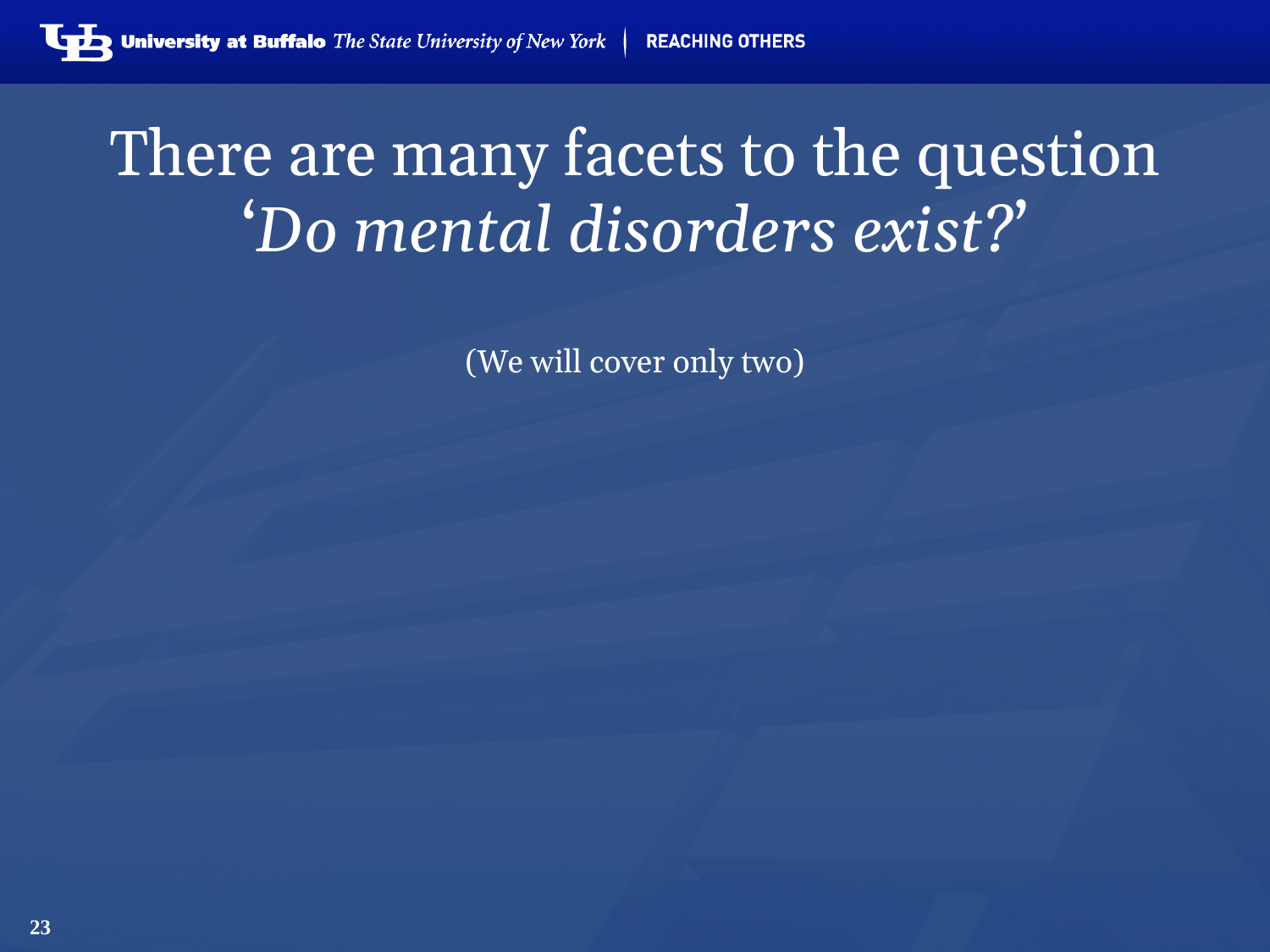

# There are many facets to the question ‘Do mental disorders exist?’ (We will cover only two)
23